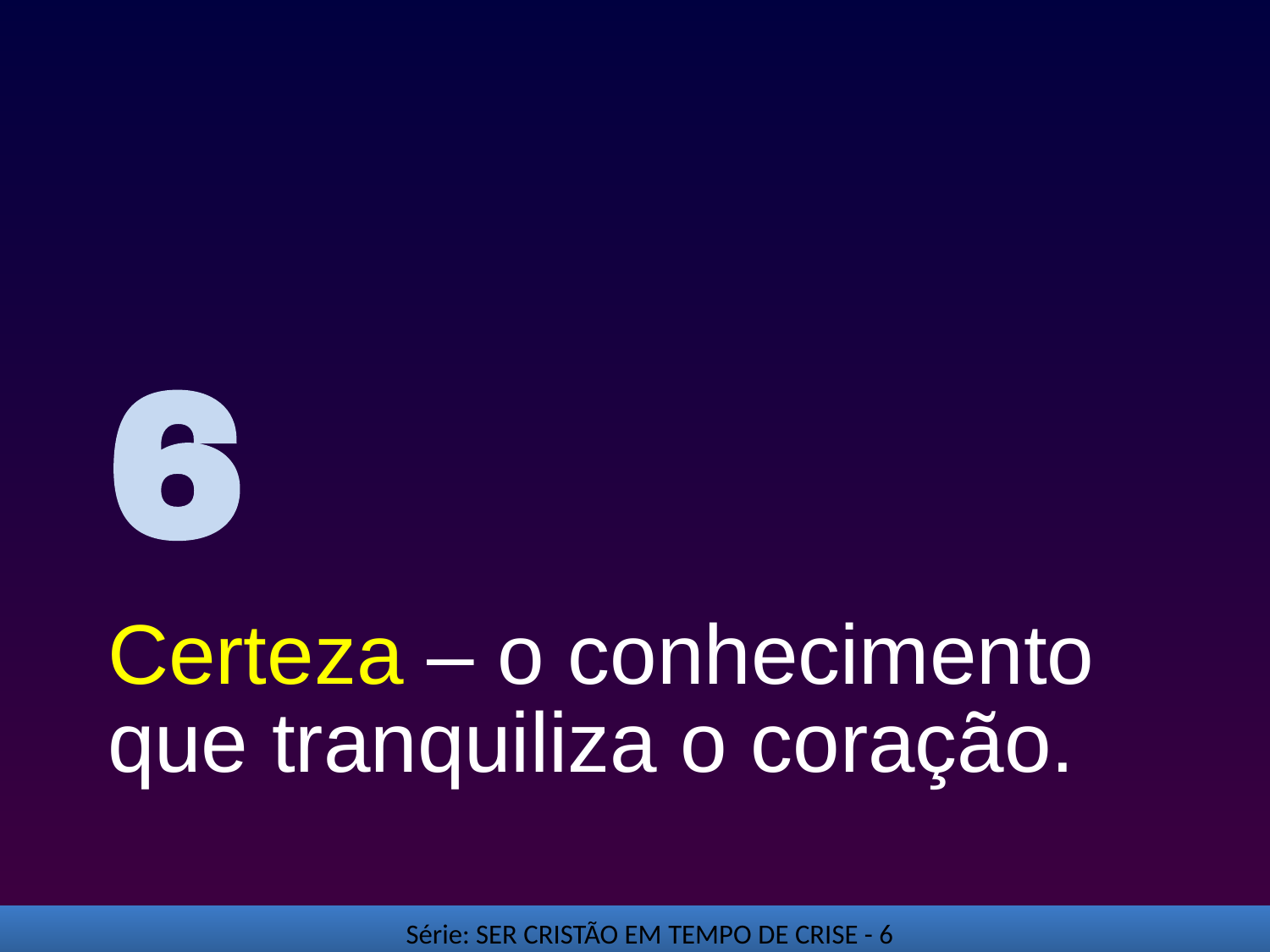

6
# Certeza – o conhecimento que tranquiliza o coração.

Série: SER CRISTÃO EM TEMPO DE CRISE - 6